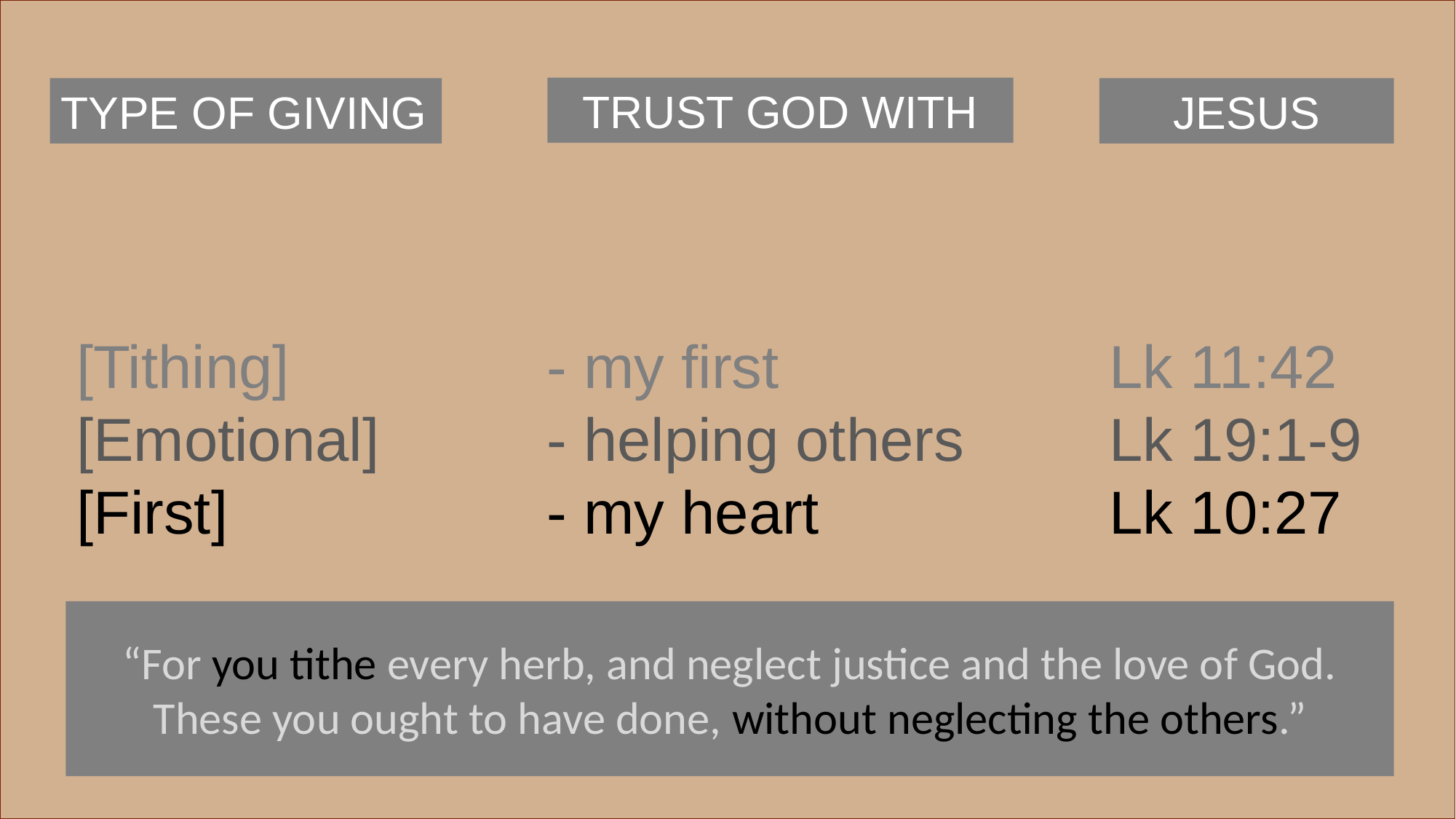

TRUST GOD WITH
TYPE OF GIVING
JESUS

[Tithing]			  - my first 	  	   	   Lk 11:42
[Emotional]		  - helping others	   Lk 19:1-9
[First]			  - my heart 			   Lk 10:27
“For you tithe every herb, and neglect justice and the love of God. These you ought to have done, without neglecting the others.”